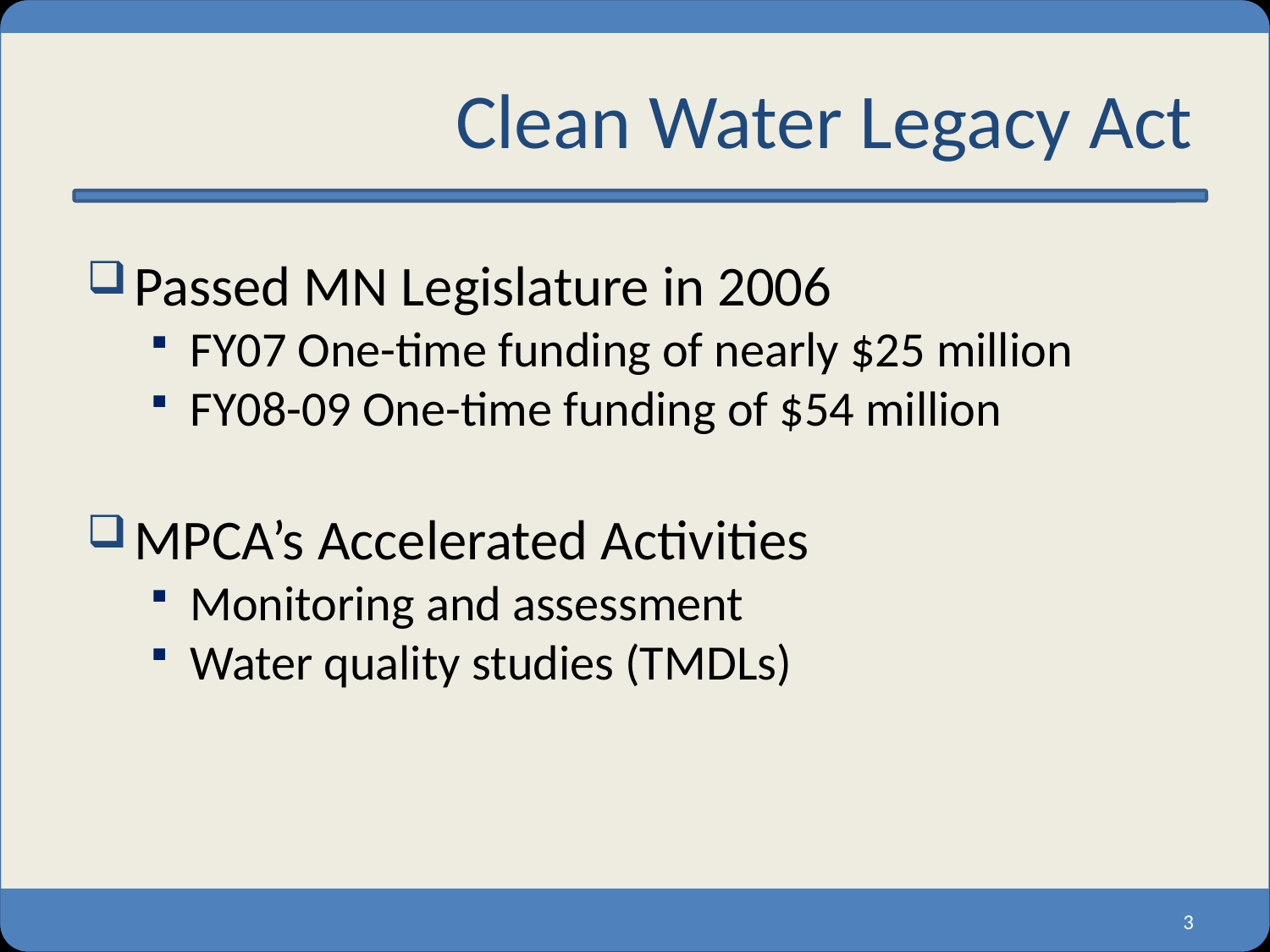

# Clean Water Legacy Act
Passed MN Legislature in 2006
FY07 One-time funding of nearly $25 million
FY08-09 One-time funding of $54 million

MPCA’s Accelerated Activities
Monitoring and assessment
Water quality studies (TMDLs)

3